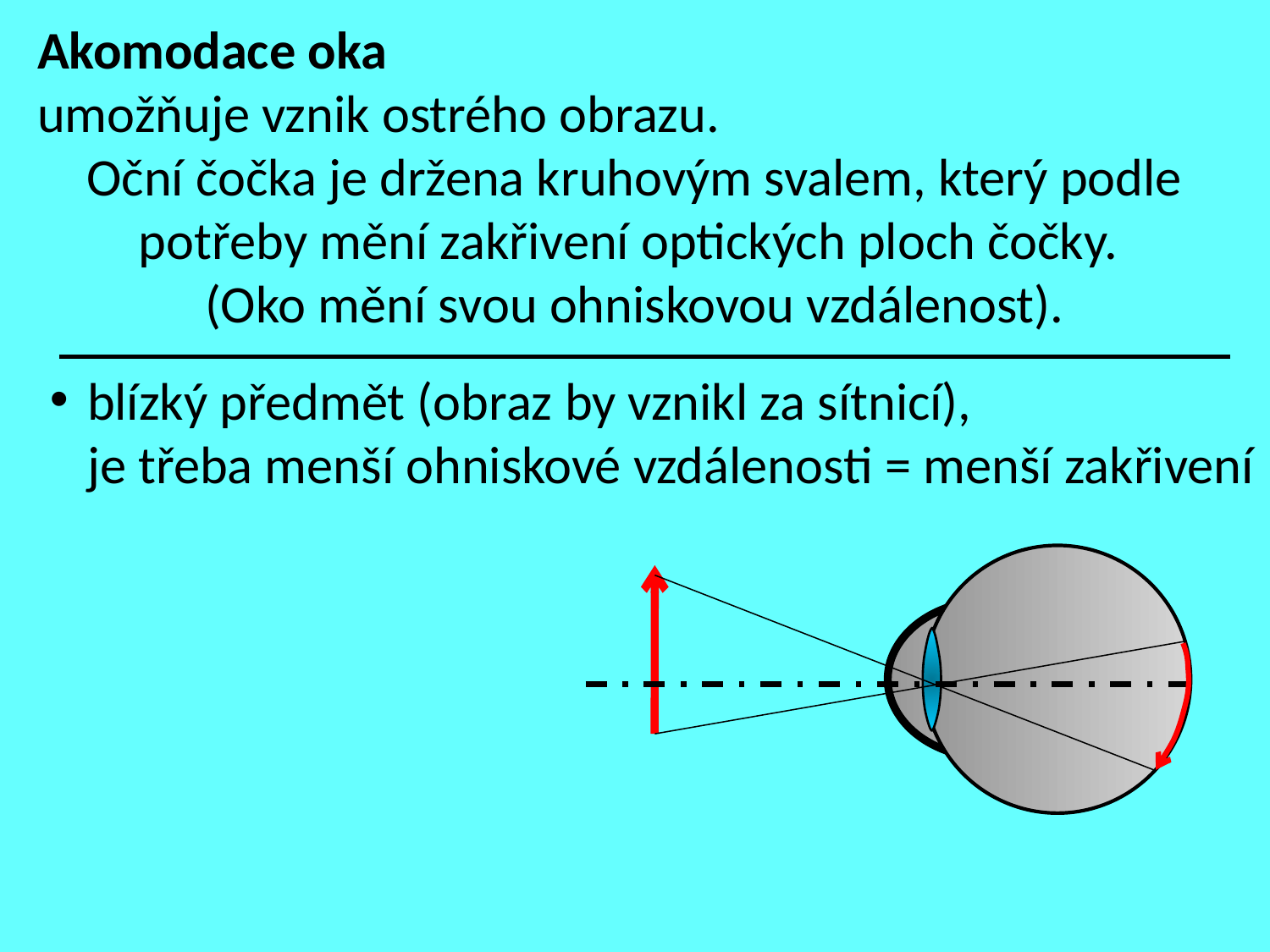

Akomodace oka
umožňuje vznik ostrého obrazu.
Oční čočka je držena kruhovým svalem, který podle potřeby mění zakřivení optických ploch čočky.
(Oko mění svou ohniskovou vzdálenost).

blízký předmět (obraz by vznikl za sítnicí),
	je třeba menší ohniskové vzdálenosti = menší zakřivení